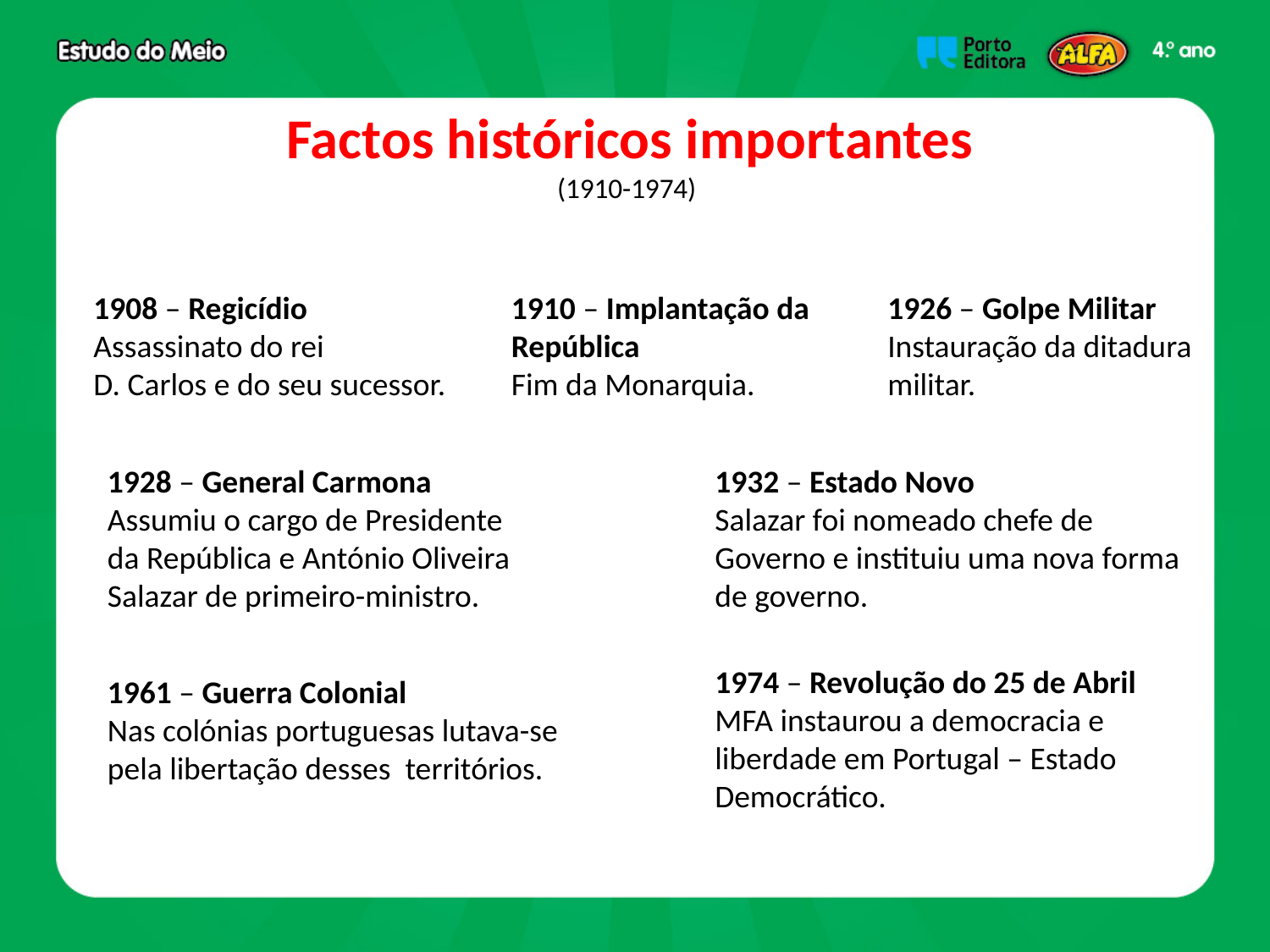

Factos históricos importantes
(1910-1974)
1908 – Regicídio
Assassinato do rei
D. Carlos e do seu sucessor.
1910 – Implantação da República
Fim da Monarquia.
1926 – Golpe Militar
Instauração da ditadura militar.
1932 – Estado Novo
Salazar foi nomeado chefe de Governo e instituiu uma nova forma de governo.
1928 – General Carmona
Assumiu o cargo de Presidente da República e António Oliveira Salazar de primeiro-ministro.
1974 – Revolução do 25 de Abril
MFA instaurou a democracia e liberdade em Portugal – Estado Democrático.
1961 – Guerra Colonial
Nas colónias portuguesas lutava-se pela libertação desses  territórios.